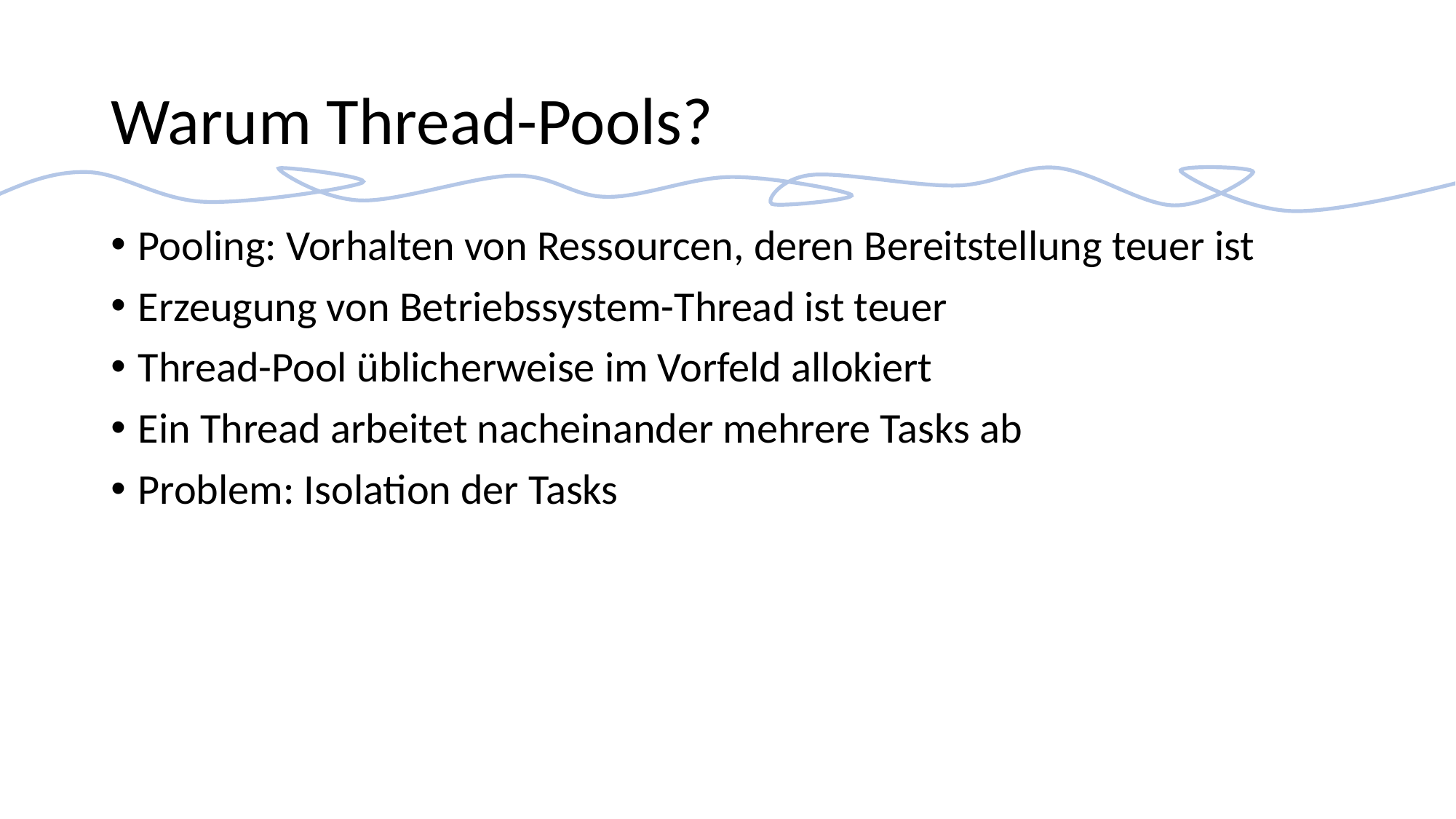

# Warum Thread-Pools?
Pooling: Vorhalten von Ressourcen, deren Bereitstellung teuer ist
Erzeugung von Betriebssystem-Thread ist teuer
Thread-Pool üblicherweise im Vorfeld allokiert
Ein Thread arbeitet nacheinander mehrere Tasks ab
Problem: Isolation der Tasks